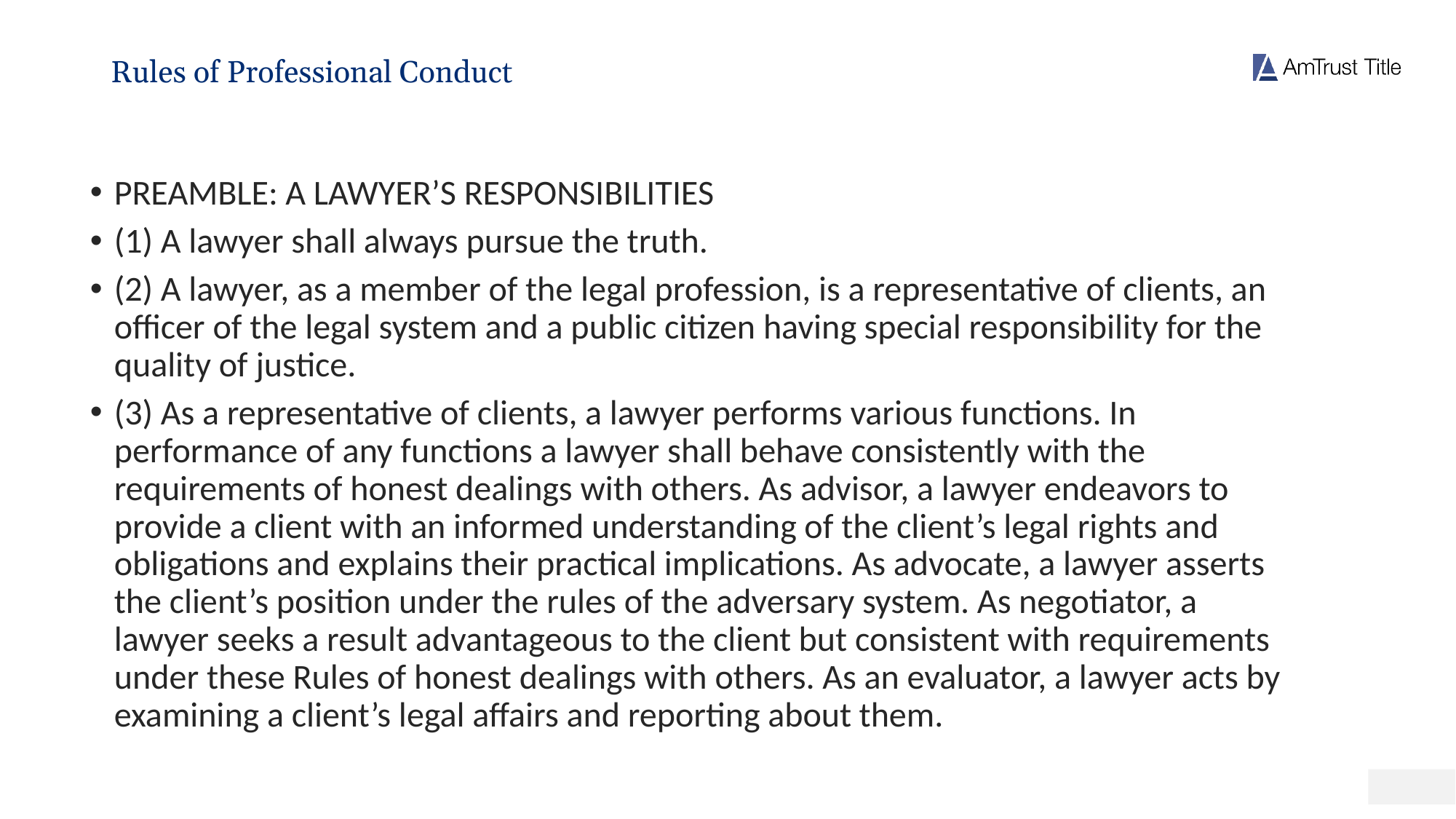

# Rules of Professional Conduct
PREAMBLE: A LAWYER’S RESPONSIBILITIES
(1) A lawyer shall always pursue the truth.
(2) A lawyer, as a member of the legal profession, is a representative of clients, an officer of the legal system and a public citizen having special responsibility for the quality of justice.
(3) As a representative of clients, a lawyer performs various functions. In performance of any functions a lawyer shall behave consistently with the requirements of honest dealings with others. As advisor, a lawyer endeavors to provide a client with an informed understanding of the client’s legal rights and obligations and explains their practical implications. As advocate, a lawyer asserts the client’s position under the rules of the adversary system. As negotiator, a lawyer seeks a result advantageous to the client but consistent with requirements under these Rules of honest dealings with others. As an evaluator, a lawyer acts by examining a client’s legal affairs and reporting about them.